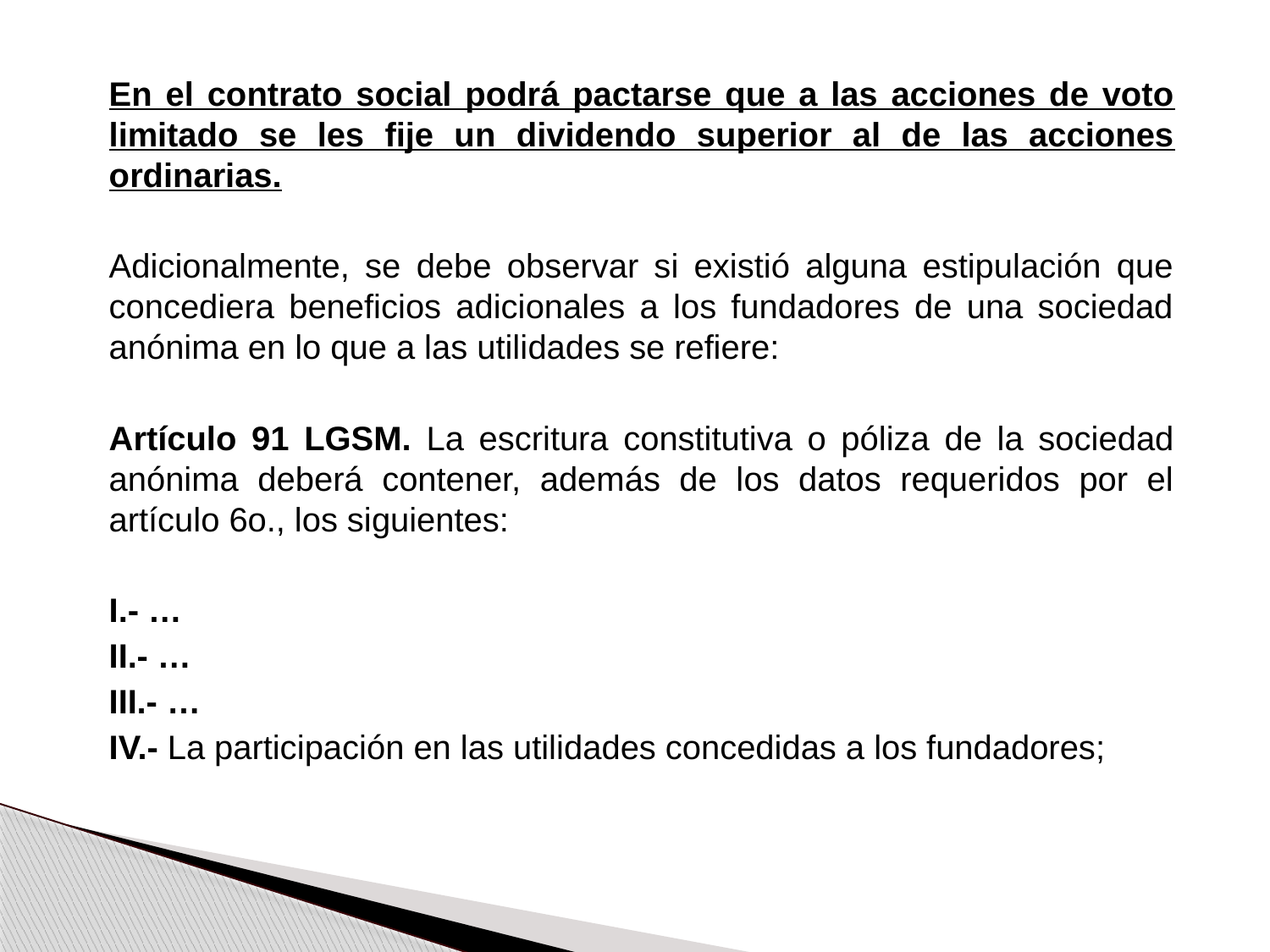

En el contrato social podrá pactarse que a las acciones de voto limitado se les fije un dividendo superior al de las acciones ordinarias.

	Adicionalmente, se debe observar si existió alguna estipulación que concediera beneficios adicionales a los fundadores de una sociedad anónima en lo que a las utilidades se refiere:

	Artículo 91 LGSM. La escritura constitutiva o póliza de la sociedad anónima deberá contener, además de los datos requeridos por el artículo 6o., los siguientes:

	I.- …
 	II.- …
	III.- …
	IV.- La participación en las utilidades concedidas a los fundadores;